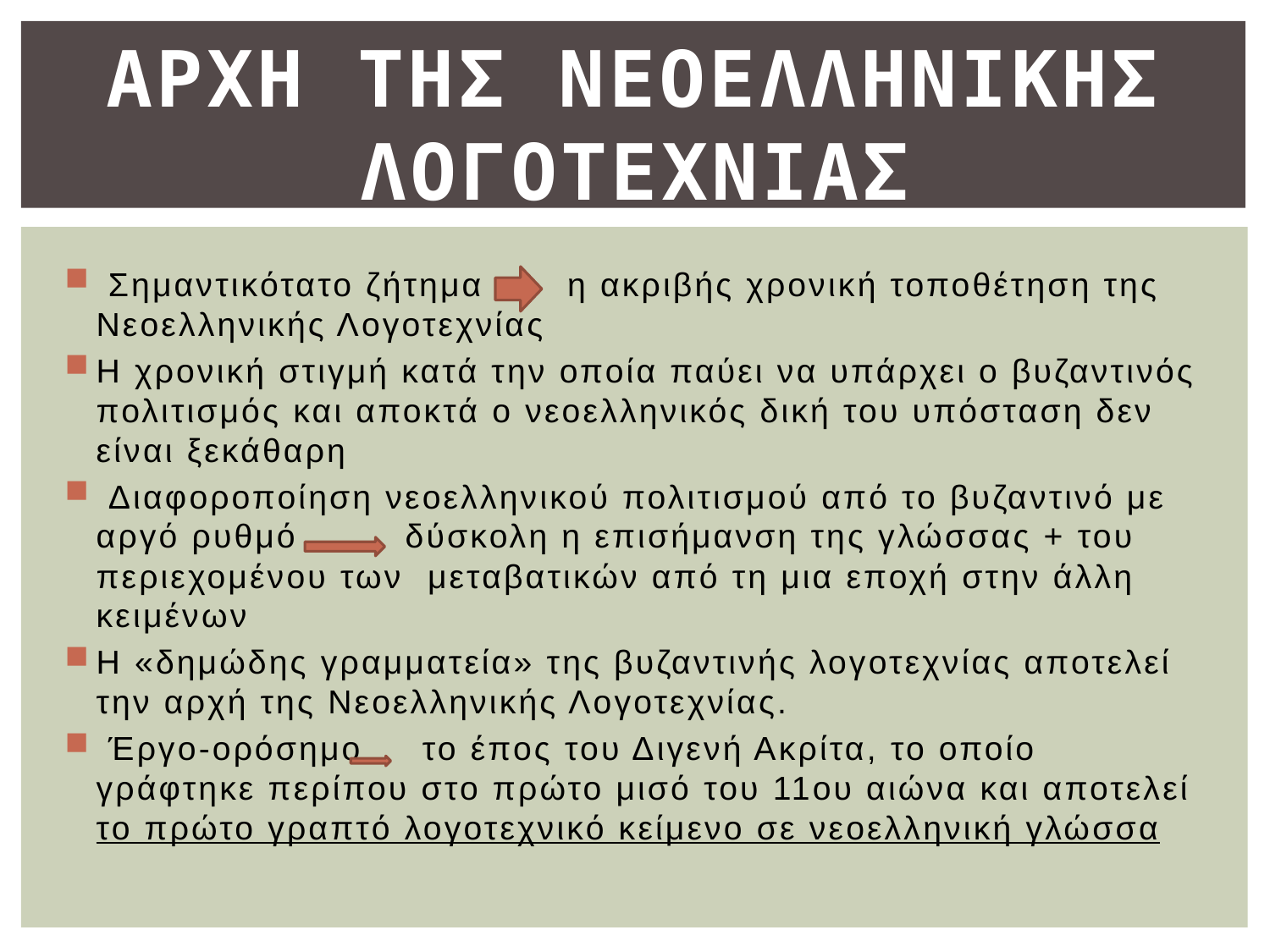

# ΑΡΧΗ ΤΗΣ ΝΕΟΕΛΛΗΝΙΚΗΣ ΛΟΓΟΤΕΧΝΙΑΣ
 Σημαντικότατο ζήτημα       η ακριβής χρονική τοποθέτηση της Νεοελληνικής Λογοτεχνίας
Η χρονική στιγμή κατά την οποία παύει να υπάρχει ο βυζαντινός πολιτισμός και αποκτά ο νεοελληνικός δική του υπόσταση δεν είναι ξεκάθαρη
 Διαφοροποίηση νεοελληνικού πολιτισμού από το βυζαντινό με αργό ρυθμό         δύσκολη η επισήμανση της γλώσσας + του περιεχομένου των  μεταβατικών από τη μια εποχή στην άλλη κειμένων
Η «δημώδης γραμματεία» της βυζαντινής λογοτεχνίας αποτελεί την αρχή της Νεοελληνικής Λογοτεχνίας.
 Έργο-ορόσημο     το έπος του Διγενή Ακρίτα, το οποίο γράφτηκε περίπου στο πρώτο μισό του 11ου αιώνα και αποτελεί το πρώτο γραπτό λογοτεχνικό κείμενο σε νεοελληνική γλώσσα